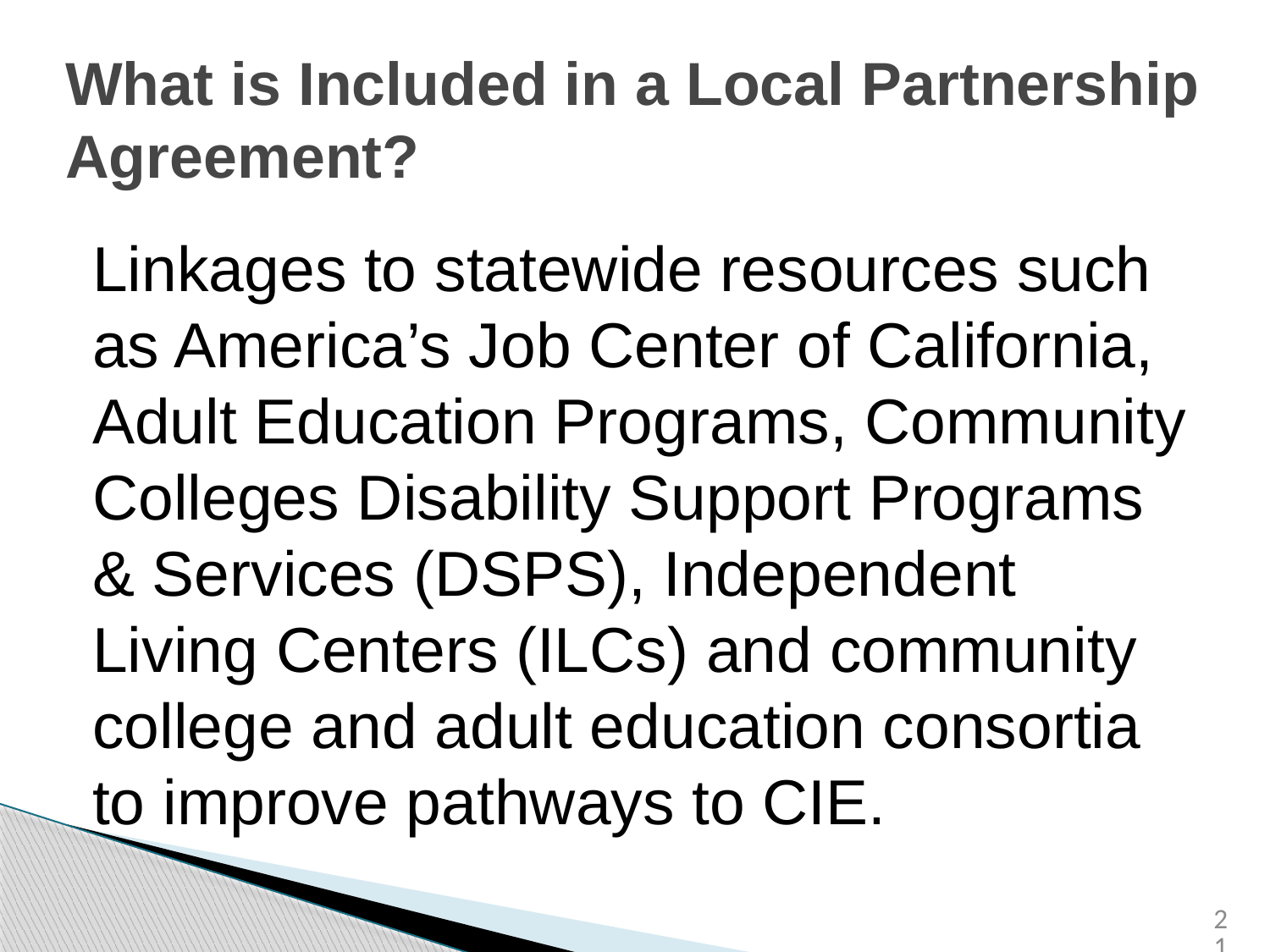

# What is Included in a Local Partnership Agreement?
Linkages to statewide resources such as America’s Job Center of California, Adult Education Programs, Community Colleges Disability Support Programs & Services (DSPS), Independent Living Centers (ILCs) and community college and adult education consortia to improve pathways to CIE.

21